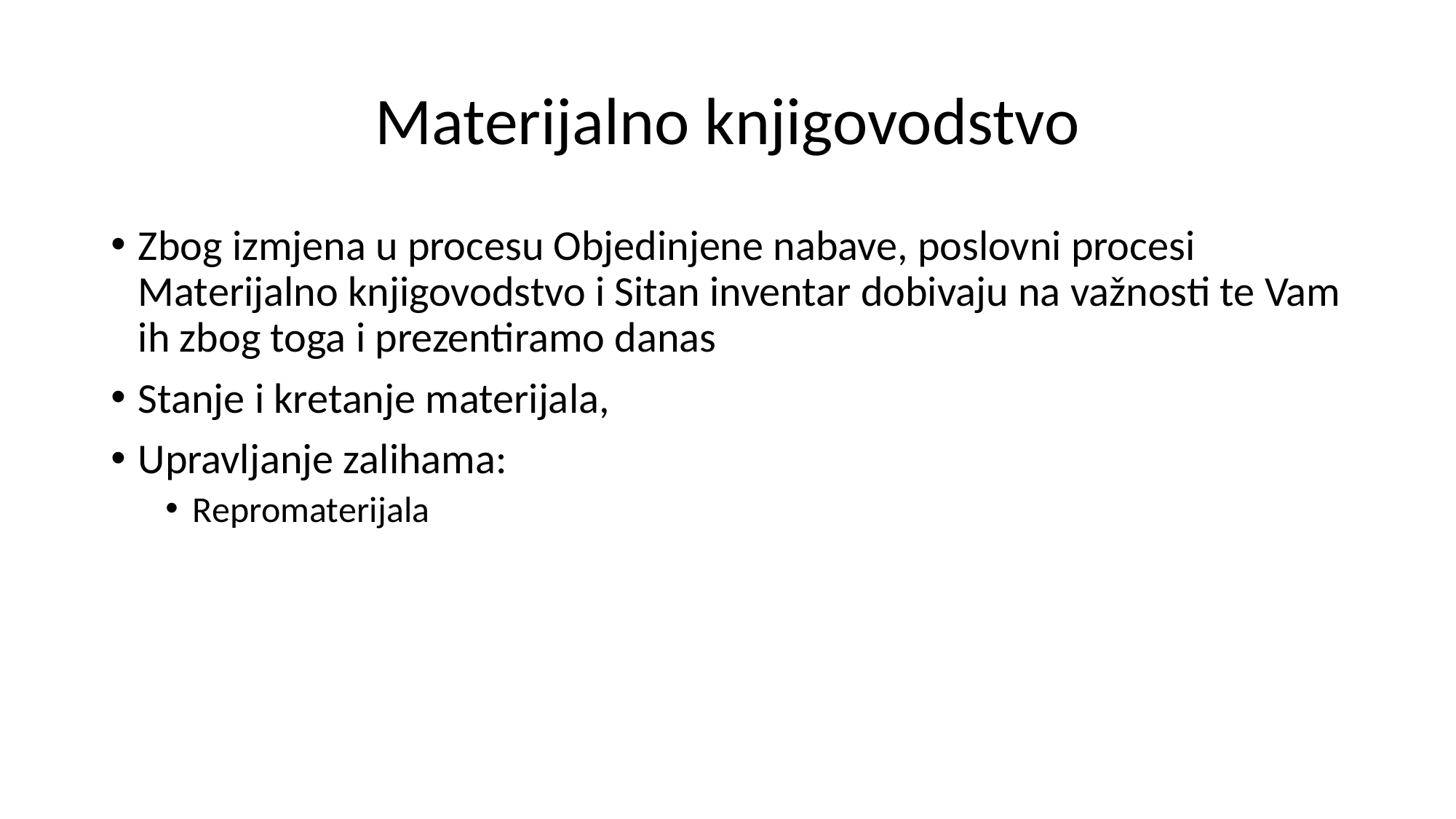

# Materijalno knjigovodstvo
Zbog izmjena u procesu Objedinjene nabave, poslovni procesi Materijalno knjigovodstvo i Sitan inventar dobivaju na važnosti te Vam ih zbog toga i prezentiramo danas
Stanje i kretanje materijala,
Upravljanje zalihama:
Repromaterijala